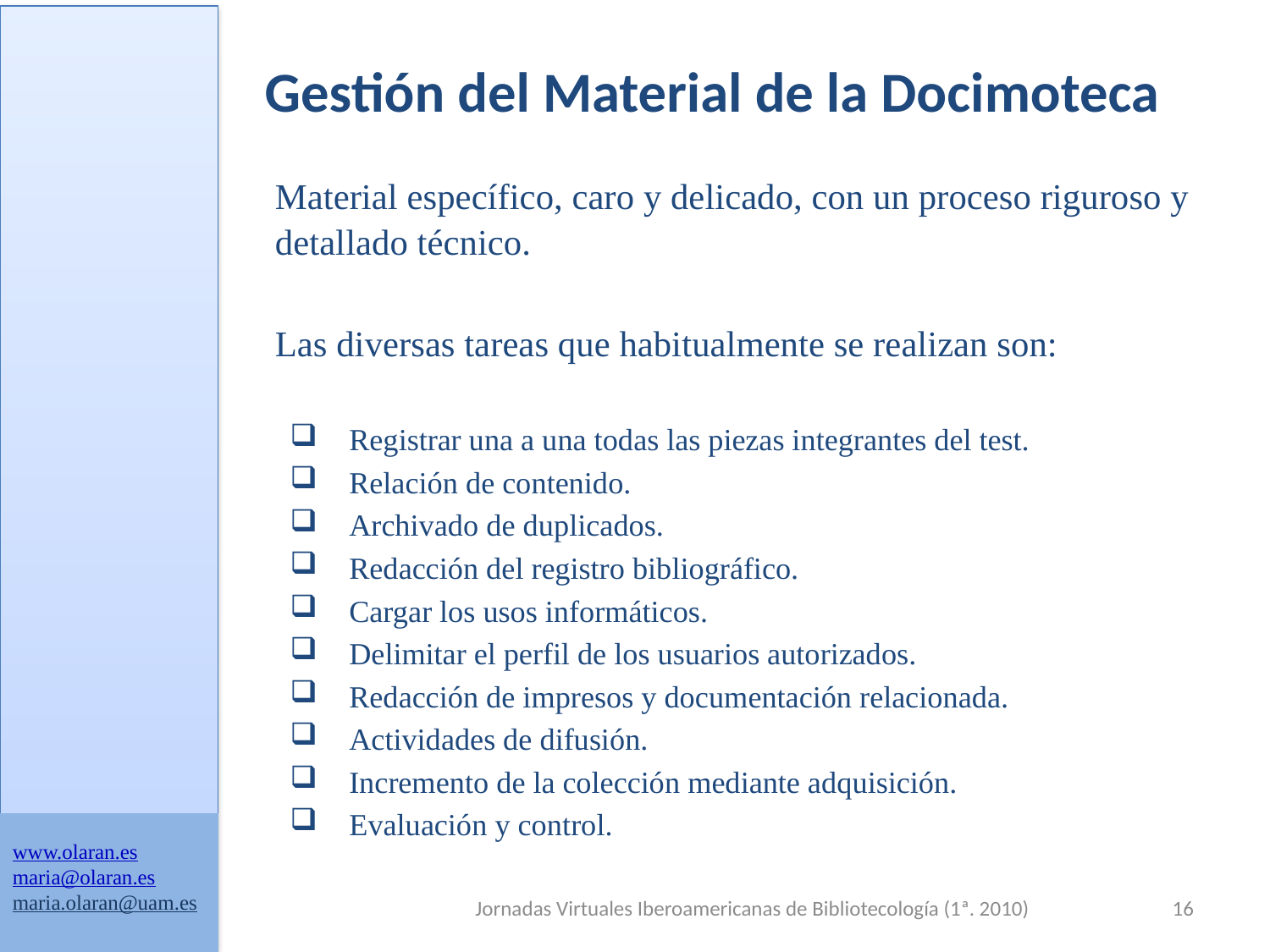

# Gestión del Material de la Docimoteca

	Material específico, caro y delicado, con un proceso riguroso y detallado técnico.

	Las diversas tareas que habitualmente se realizan son:

Registrar una a una todas las piezas integrantes del test.
Relación de contenido.
Archivado de duplicados.
Redacción del registro bibliográfico.
Cargar los usos informáticos.
Delimitar el perfil de los usuarios autorizados.
Redacción de impresos y documentación relacionada.
Actividades de difusión.
Incremento de la colección mediante adquisición.
Evaluación y control.

www.olaran.es
maria@olaran.es
maria.olaran@uam.es

Jornadas Virtuales Iberoamericanas de Bibliotecología (1ª. 2010)
16